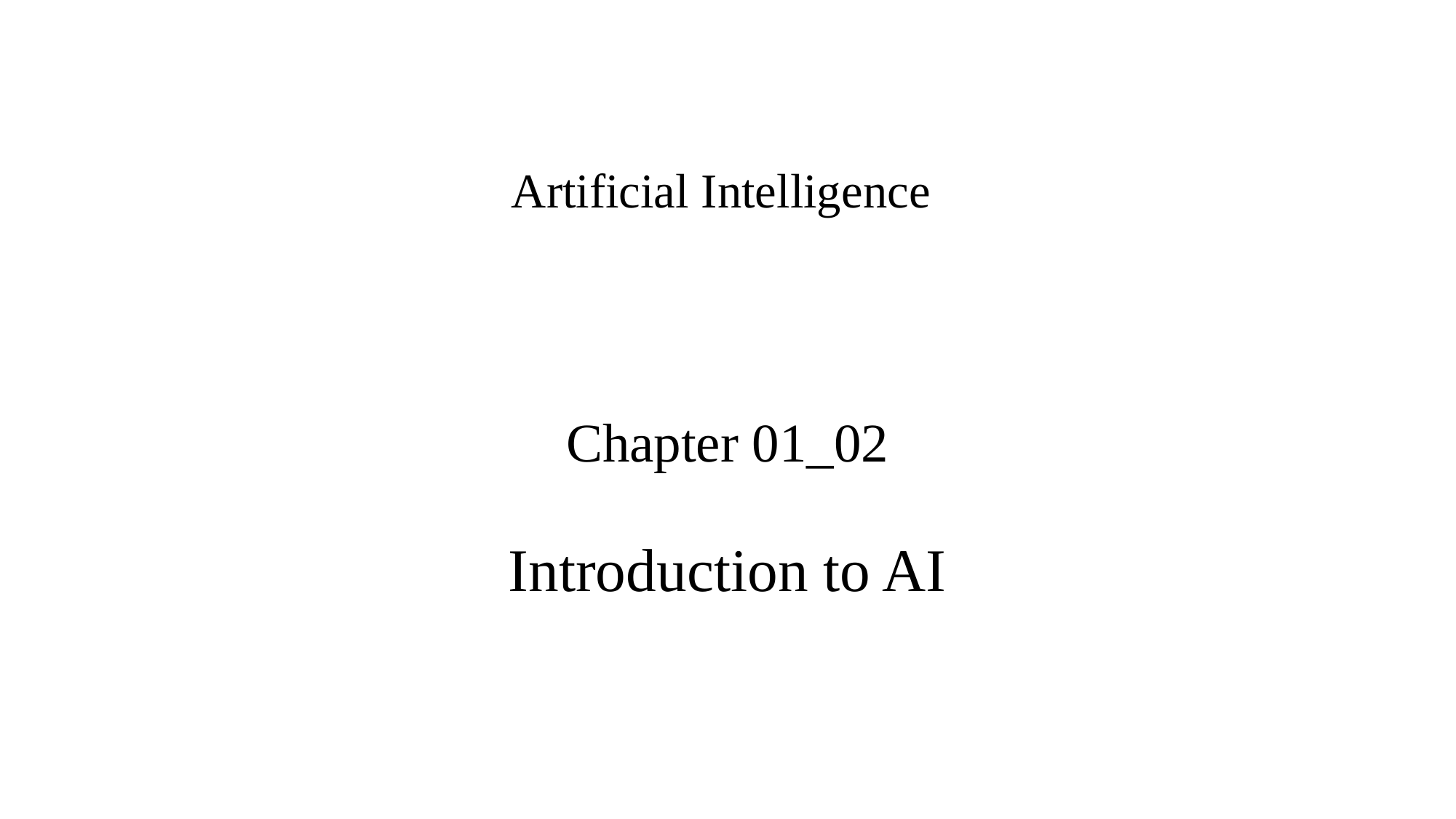

# Artificial Intelligence Chapter 01_02 Introduction to AI